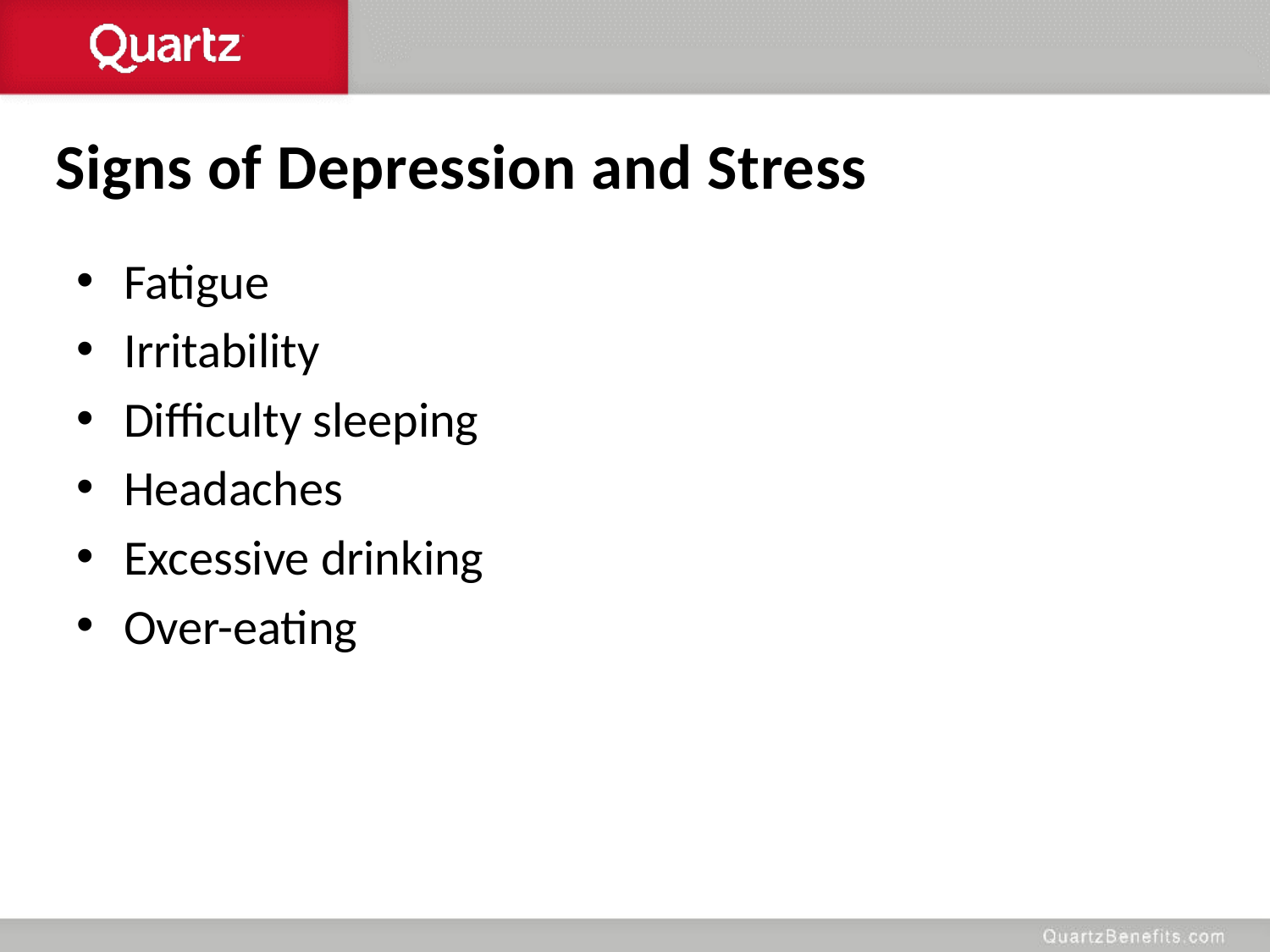

Signs of Depression and Stress
Fatigue
Irritability
Difficulty sleeping
Headaches
Excessive drinking
Over-eating